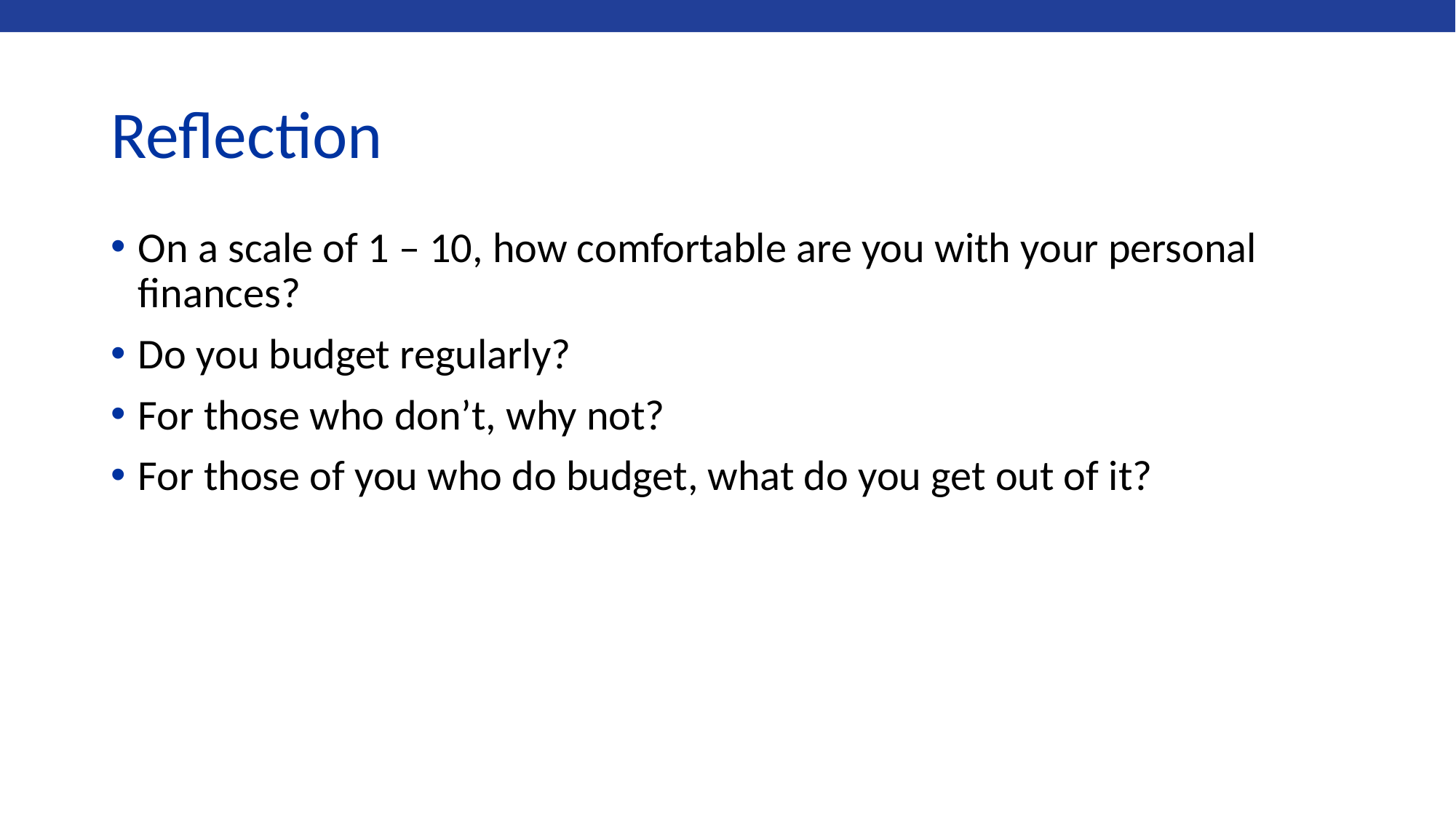

# Reflection
On a scale of 1 – 10, how comfortable are you with your personal finances?
Do you budget regularly?
For those who don’t, why not?
For those of you who do budget, what do you get out of it?